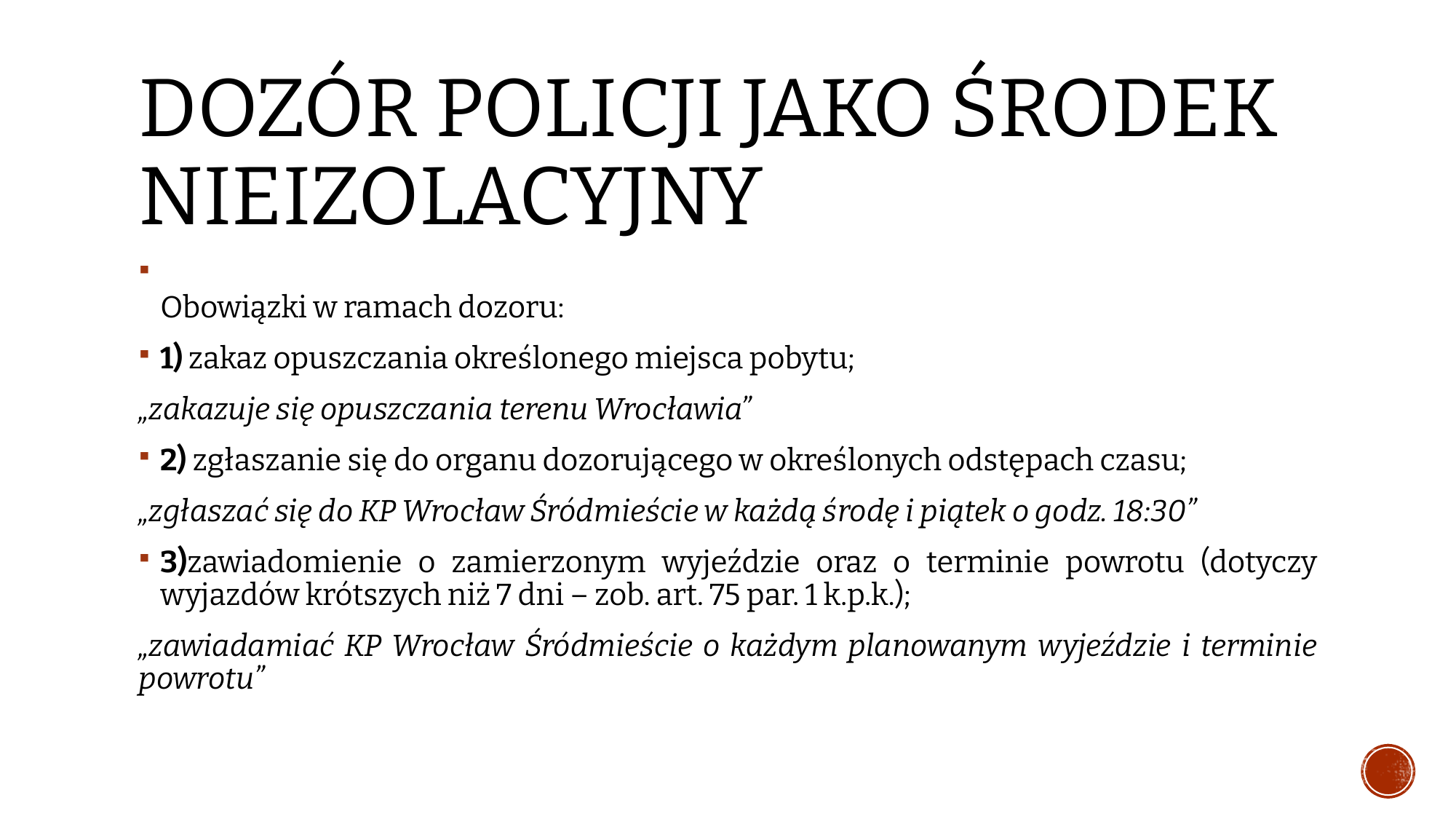

# Dozór Policji jako środek nieizolacyjny
Obowiązki w ramach dozoru:
1) zakaz opuszczania określonego miejsca pobytu;
„zakazuje się opuszczania terenu Wrocławia”
2) zgłaszanie się do organu dozorującego w określonych odstępach czasu;
„zgłaszać się do KP Wrocław Śródmieście w każdą środę i piątek o godz. 18:30”
3)zawiadomienie o zamierzonym wyjeździe oraz o terminie powrotu (dotyczy wyjazdów krótszych niż 7 dni – zob. art. 75 par. 1 k.p.k.);
„zawiadamiać KP Wrocław Śródmieście o każdym planowanym wyjeździe i terminie powrotu”